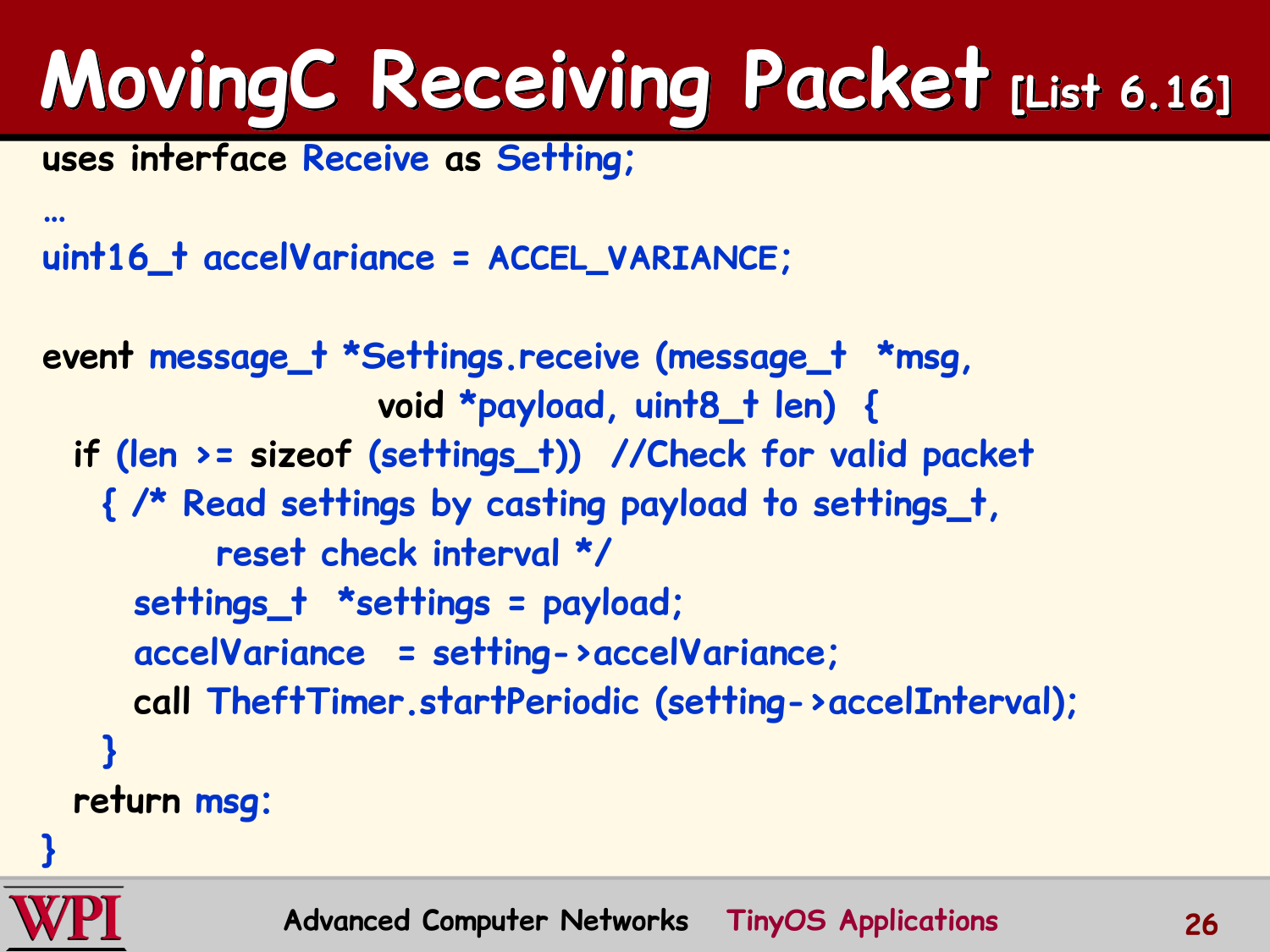

# MovingC Receiving Packet [List 6.16]
uses interface Receive as Setting;
…
uint16_t accelVariance = ACCEL_VARIANCE;

event message_t *Settings.receive (message_t  *msg,
                      void *payload, uint8_t len)  {
  if (len >= sizeof (settings_t))  //Check for valid packet
    { /* Read settings by casting payload to settings_t,
		 reset check interval */
      settings_t  *settings = payload;
      accelVariance  = setting->accelVariance;
      call TheftTimer.startPeriodic (setting->accelInterval);
    }
  return msg:
}
Advanced Computer Networks   TinyOS Applications
26